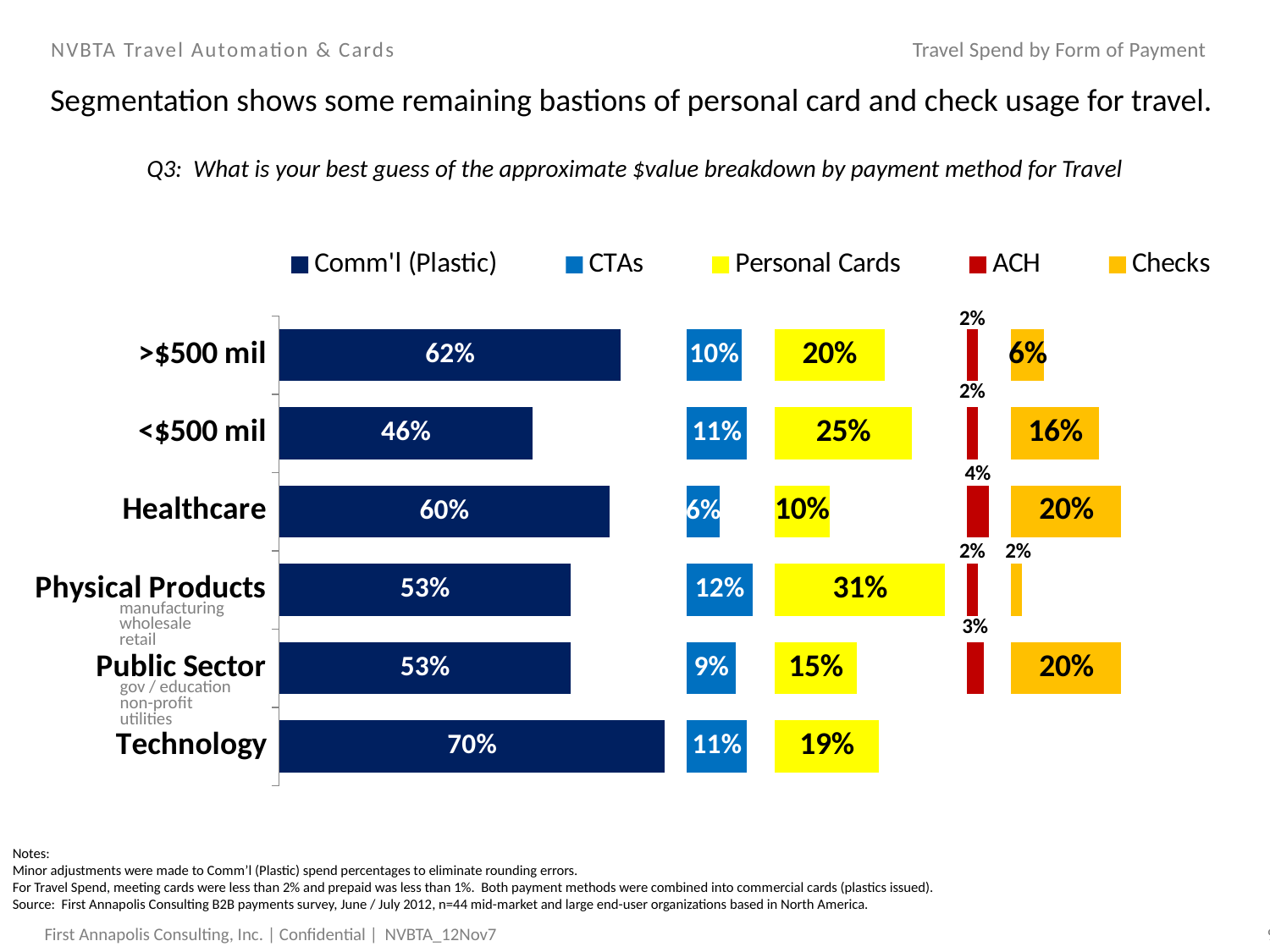

# NVBTA Travel Automation & Cards
Travel Spend by Form of Payment
Segmentation shows some remaining bastions of personal card and check usage for travel.
Q3:  What is your best guess of the approximate $value breakdown by payment method for Travel

### Chart

| Category | Comm'l (Plastic) | spacer | CTAs | spacer2 | Personal Cards | spacer3 | ACH | spacer4 | Checks |
|---|---|---|---|---|---|---|---|---|---|
| >$500 mil | 0.6200000000000001 | 0.11999999999999997 | 0.1 | 0.06 | 0.2 | 0.15000000000000002 | 0.020000000000000004 | 0.060000000000000005 | 0.060000000000000005 |
| <$500 mil | 0.46 | 0.28 | 0.11 | 0.05 | 0.25 | 0.1 | 0.020000000000000004 | 0.060000000000000005 | 0.16 |
| Healthcare | 0.6000000000000001 | 0.14 | 0.060000000000000005 | 0.1 | 0.1 | 0.25 | 0.04000000000000001 | 0.04000000000000001 | 0.2 |
| Physical Products | 0.53 | 0.20999999999999996 | 0.12000000000000001 | 0.04000000000000001 | 0.31000000000000005 | 0.04000000000000001 | 0.020000000000000004 | 0.060000000000000005 | 0.020000000000000004 |
| Public Sector | 0.53 | 0.20999999999999996 | 0.09000000000000001 | 0.07000000000000002 | 0.15000000000000002 | 0.2 | 0.030000000000000002 | 0.05 | 0.2 |
| Technology | 0.7000000000000001 | 0.04000000000000001 | 0.11 | 0.05 | 0.19 | 0.16 | 0.0 | 0.08000000000000002 | 0.0 |
manufacturing
wholesale
retail
gov / education
non-profit
utilities
Notes:
Minor adjustments were made to Comm’l (Plastic) spend percentages to eliminate rounding errors.
For Travel Spend, meeting cards were less than 2% and prepaid was less than 1%.  Both payment methods were combined into commercial cards (plastics issued).
Source:  First Annapolis Consulting B2B payments survey, June / July 2012, n=44 mid-market and large end-user organizations based in North America.
NVBTA_12Nov7